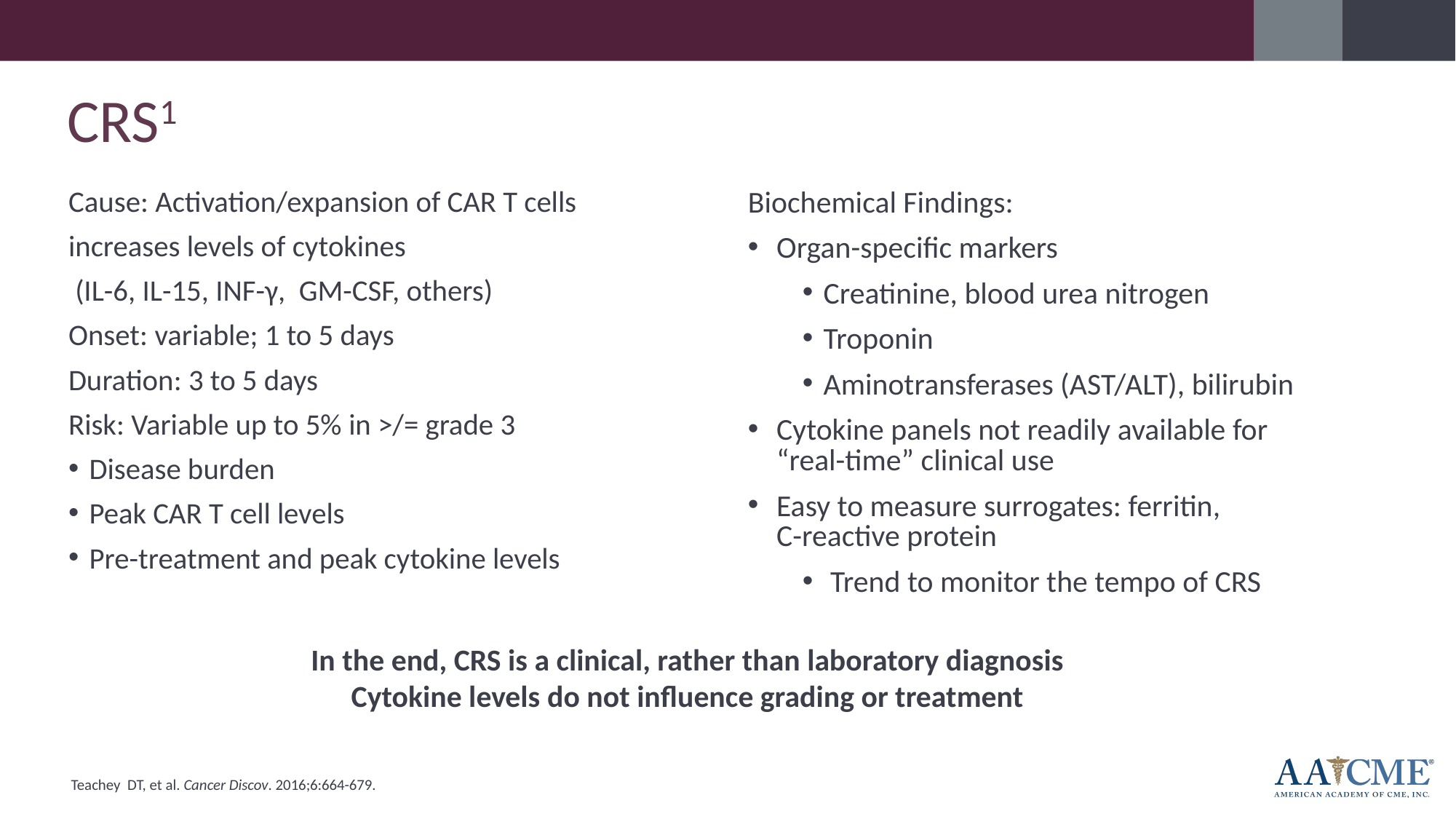

CRS1
Cause: Activation/expansion of CAR T cells
increases levels of cytokines
 (IL-6, IL-15, INF-γ,  GM-CSF, others)
Onset: variable; 1 to 5 days
Duration: 3 to 5 days
Risk: Variable up to 5% in >/= grade 3
Disease burden
Peak CAR T cell levels
Pre-treatment and peak cytokine levels
Biochemical Findings:
Organ-specific markers
Creatinine, blood urea nitrogen
Troponin
Aminotransferases (AST/ALT), bilirubin
Cytokine panels not readily available for
“real-time” clinical use
Easy to measure surrogates: ferritin,
C-reactive protein
 Trend to monitor the tempo of CRS
In the end, CRS is a clinical, rather than laboratory diagnosis
 Cytokine levels do not influence grading or treatment
Teachey  DT, et al. Cancer Discov. 2016;6:664-679.